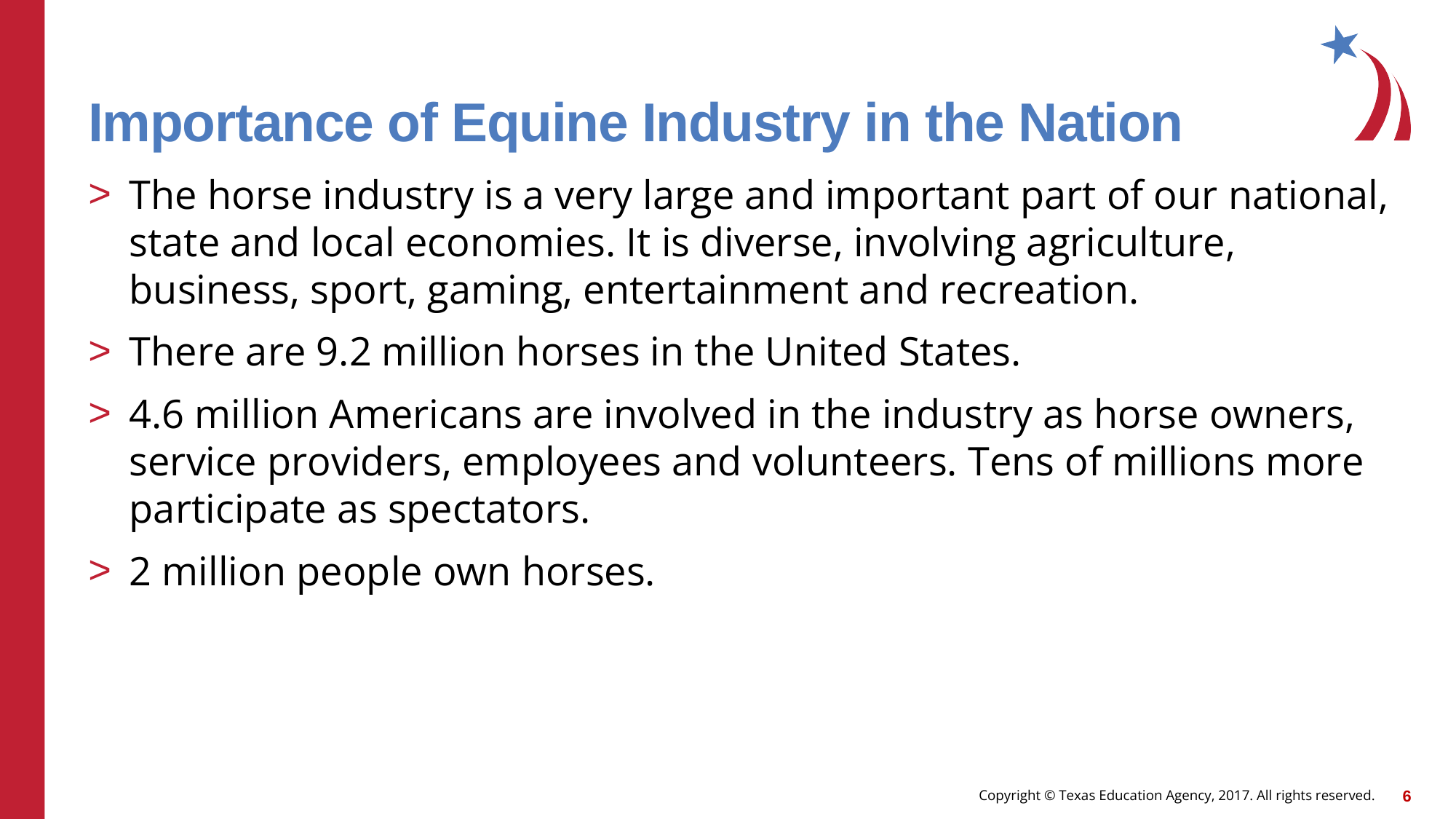

# Importance of Equine Industry in the Nation
The horse industry is a very large and important part of our national, state and local economies. It is diverse, involving agriculture, business, sport, gaming, entertainment and recreation.
There are 9.2 million horses in the United States.
4.6 million Americans are involved in the industry as horse owners, service providers, employees and volunteers. Tens of millions more participate as spectators.
2 million people own horses.